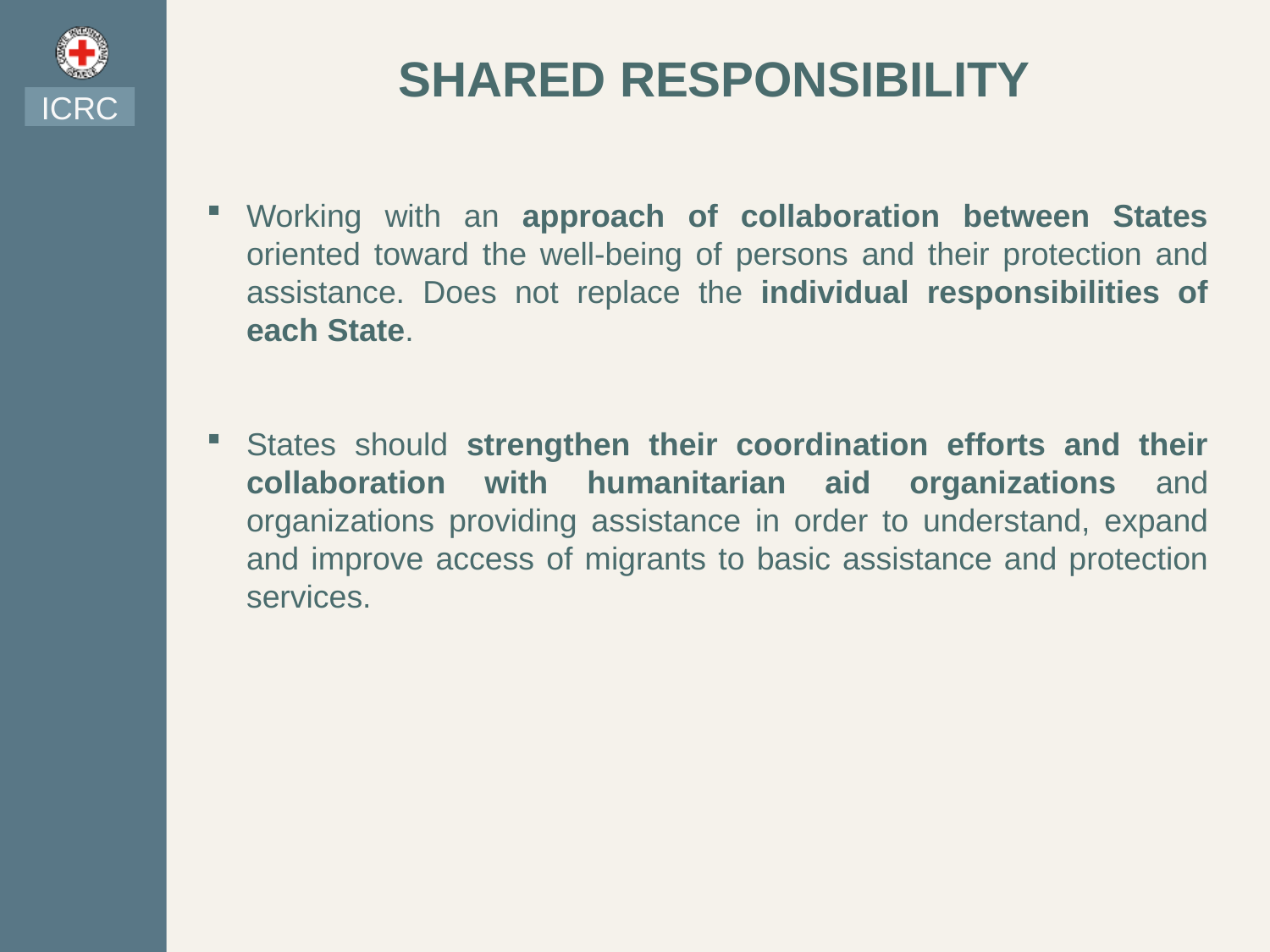

SHARED RESPONSIBILITY
ICRC

Working with an approach of collaboration between States oriented toward the well-being of persons and their protection and assistance. Does not replace the individual responsibilities of each State.

States should strengthen their coordination efforts and their collaboration with humanitarian aid organizations and organizations providing assistance in order to understand, expand and improve access of migrants to basic assistance and protection services.